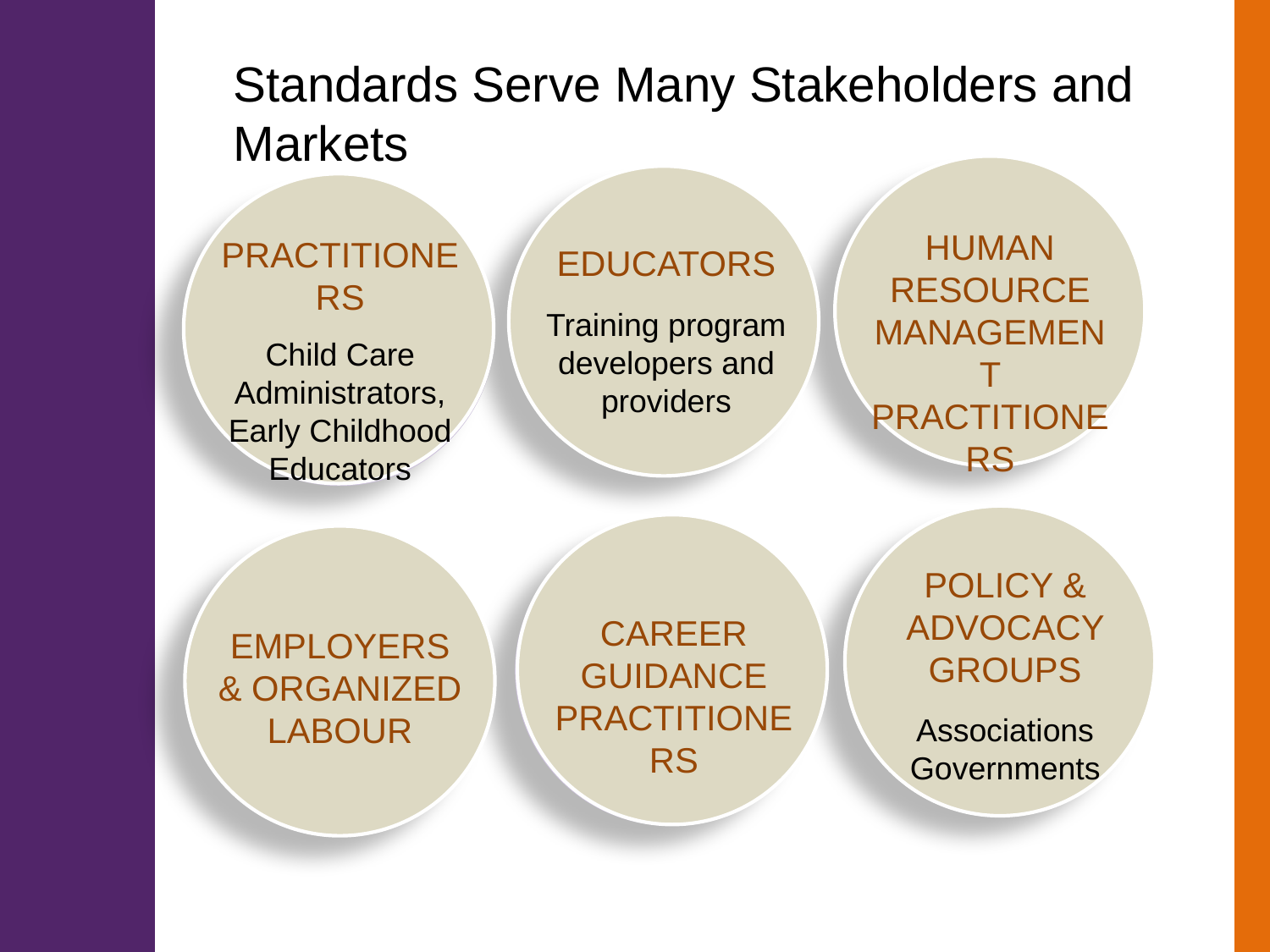

Standards Serve Many Stakeholders and Markets

HUMAN RESOURCE MANAGEMENT PRACTITIONERS
PRACTITIONERS

Child Care Administrators,
Early Childhood Educators
EDUCATORS

Training program developers and providers

POLICY & ADVOCACY GROUPS

Associations
Governments
CAREER GUIDANCE PRACTITIONERS
EMPLOYERS & ORGANIZED LABOUR